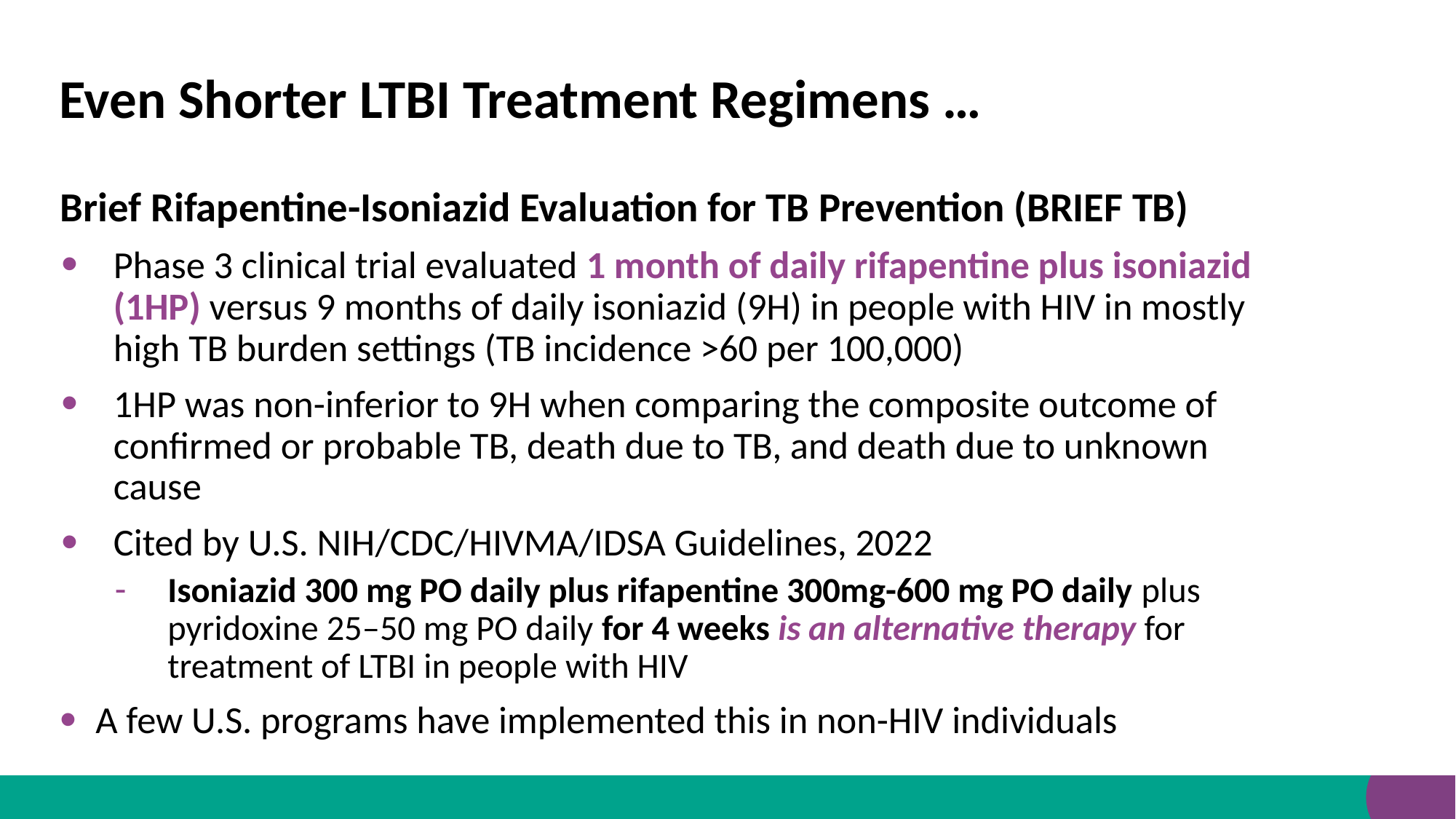

# Even Shorter LTBI Treatment Regimens …
Brief Rifapentine-Isoniazid Evaluation for TB Prevention (BRIEF TB)
Phase 3 clinical trial evaluated 1 month of daily rifapentine plus isoniazid (1HP) versus 9 months of daily isoniazid (9H) in people with HIV in mostly high TB burden settings (TB incidence >60 per 100,000)
1HP was non-inferior to 9H when comparing the composite outcome of confirmed or probable TB, death due to TB, and death due to unknown cause
Cited by U.S. NIH/CDC/HIVMA/IDSA Guidelines, 2022
Isoniazid 300 mg PO daily plus rifapentine 300mg-600 mg PO daily plus pyridoxine 25–50 mg PO daily for 4 weeks is an alternative therapy for treatment of LTBI in people with HIV
A few U.S. programs have implemented this in non-HIV individuals